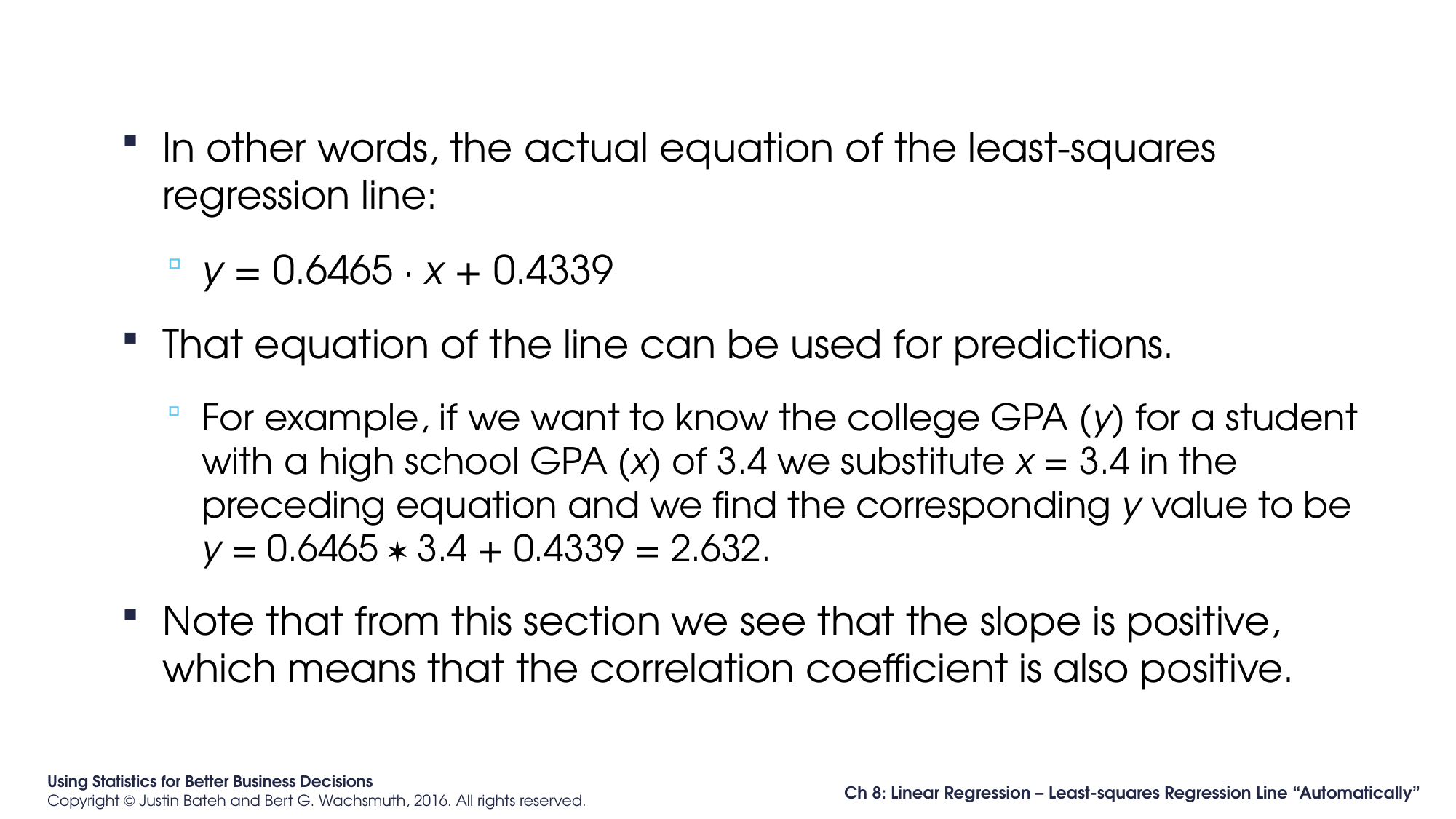

In other words, the actual equation of the least-squares regression line:
y = 0.6465 · x + 0.4339
That equation of the line can be used for predictions.
For example, if we want to know the college GPA (y) for a student with a high school GPA (x) of 3.4 we substitute x = 3.4 in the preceding equation and we find the corresponding y value to be y = 0.6465 ∗ 3.4 + 0.4339 = 2.632.
Note that from this section we see that the slope is positive, which means that the correlation coefficient is also positive.
Ch 8: Linear Regression – Least-squares Regression Line “Automatically”